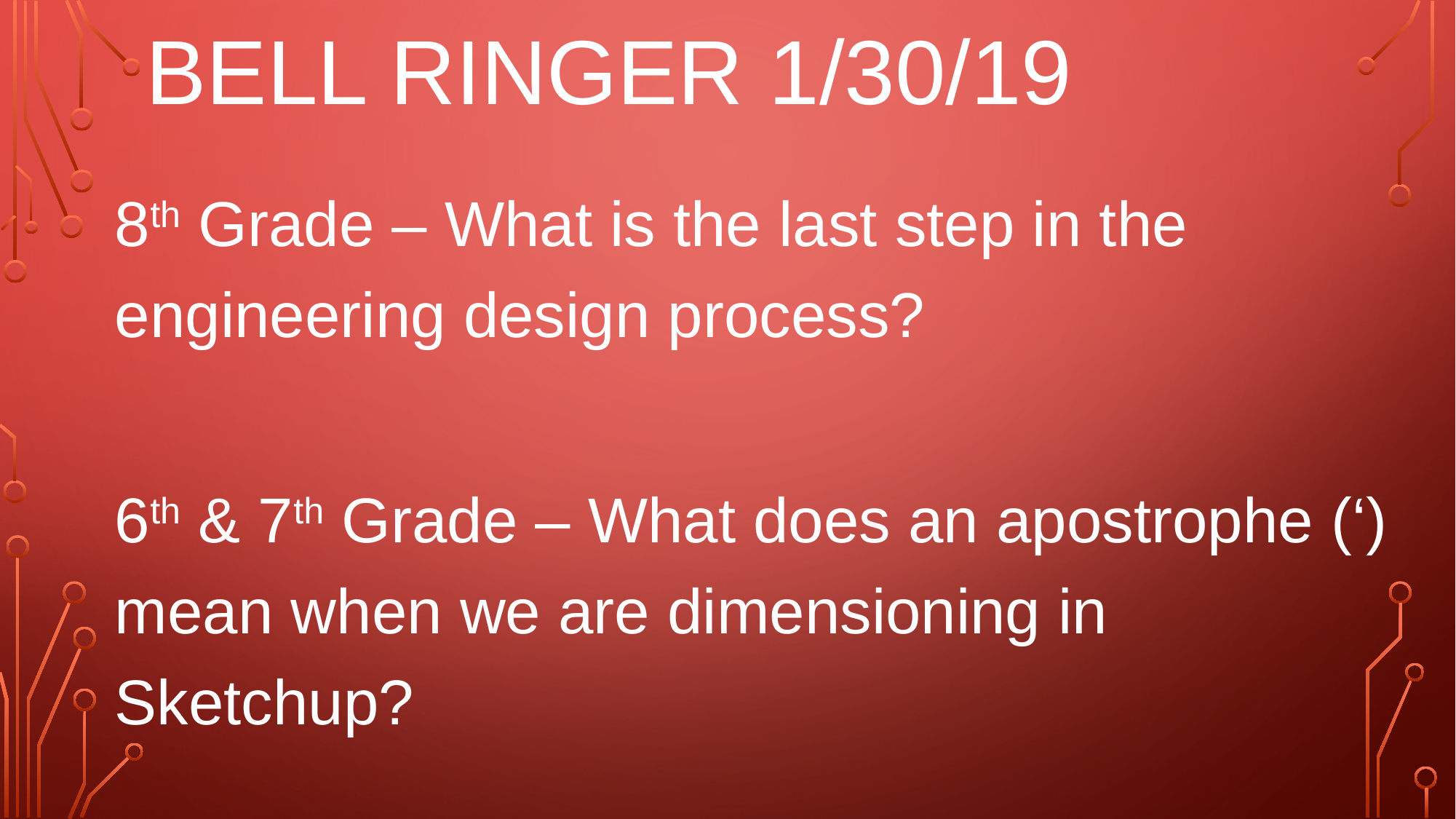

# Bell Ringer 1/30/19

8th Grade – What is the last step in the engineering design process?

6th & 7th Grade – What does an apostrophe (‘) mean when we are dimensioning in Sketchup?